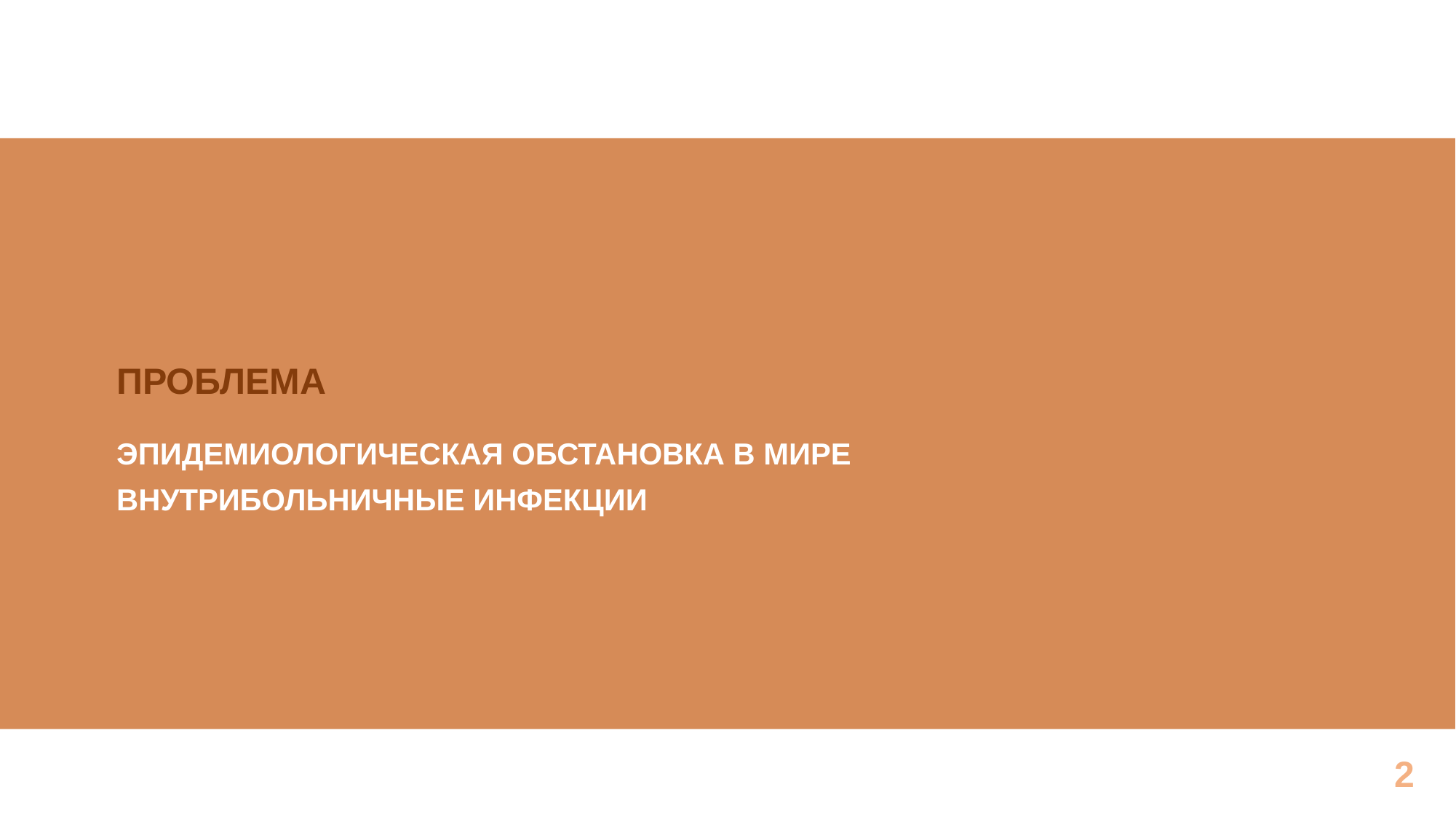

ПРОБЛЕМА

ЭПИДЕМИОЛОГИЧЕСКАЯ ОБСТАНОВКА В МИРЕ
ВНУТРИБОЛЬНИЧНЫЕ ИНФЕКЦИИ
2